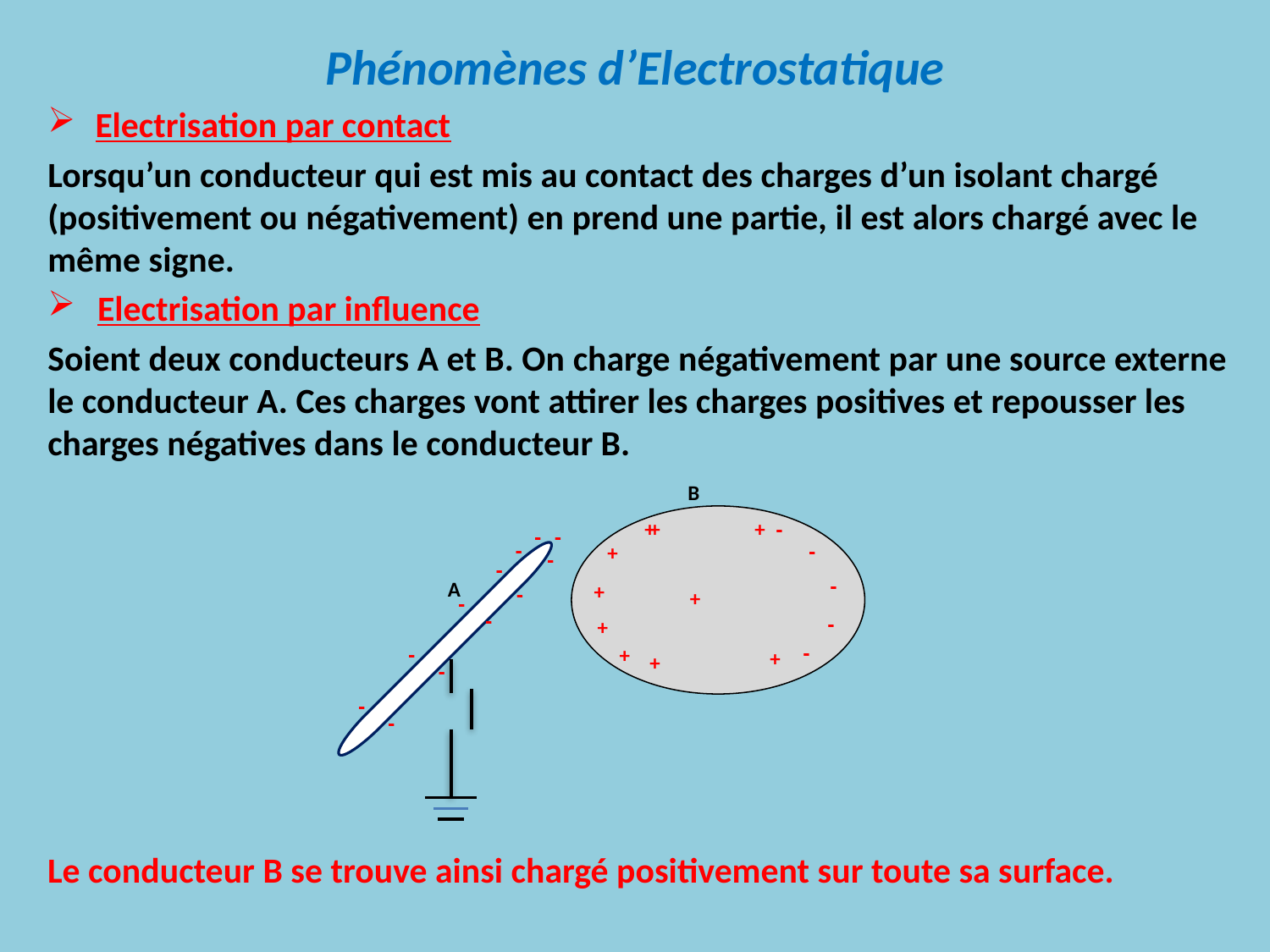

# Phénomènes d’Electrostatique
Electrisation par contact
Lorsqu’un conducteur qui est mis au contact des charges d’un isolant chargé (positivement ou négativement) en prend une partie, il est alors chargé avec le même signe.
Electrisation par influence
Soient deux conducteurs A et B. On charge négativement par une source externe le conducteur A. Ces charges vont attirer les charges positives et repousser les charges négatives dans le conducteur B.
B

+
+
+
+
+
+
+
+
+
+
-
-
-
-
-
-
-
-
-
-
-
-
-
-
-
-
-
A

Le conducteur B se trouve ainsi chargé positivement sur toute sa surface.